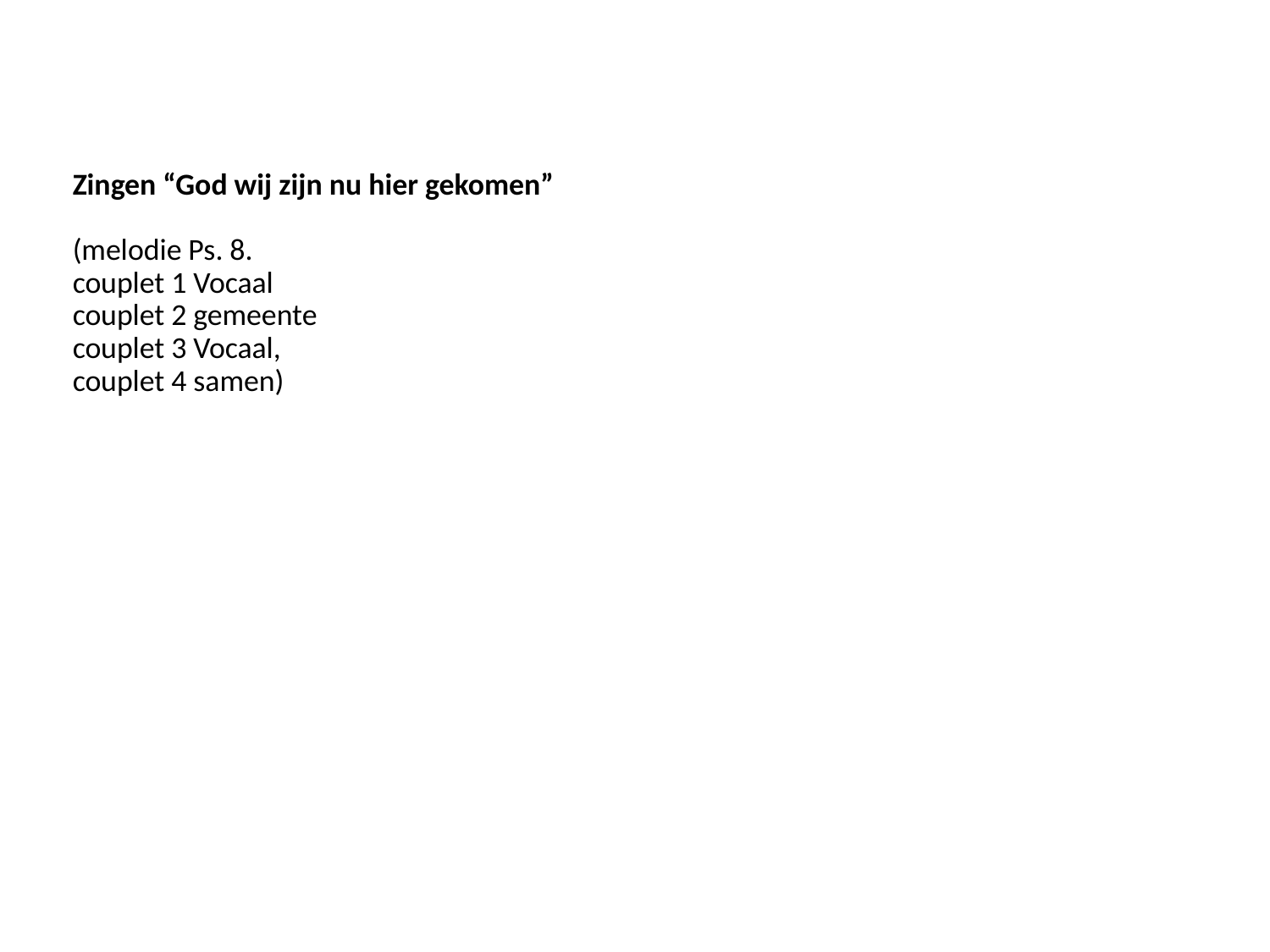

# Zingen “God wij zijn nu hier gekomen” (melodie Ps. 8. couplet 1 Vocaal couplet 2 gemeente couplet 3 Vocaal, couplet 4 samen)